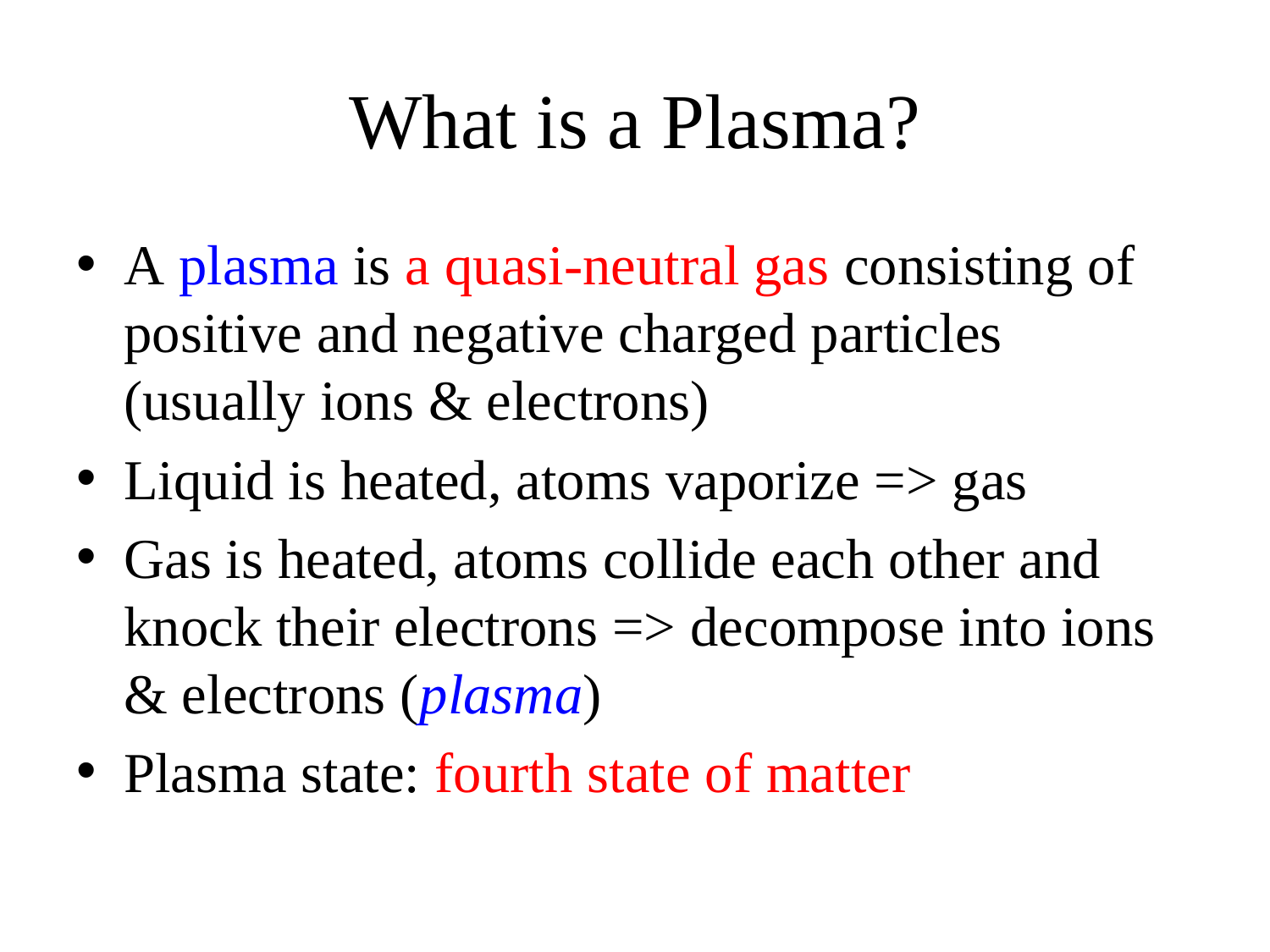

# What is a Plasma?
A plasma is a quasi-neutral gas consisting of positive and negative charged particles (usually ions & electrons)
Liquid is heated, atoms vaporize => gas
Gas is heated, atoms collide each other and knock their electrons => decompose into ions & electrons (plasma)
Plasma state: fourth state of matter